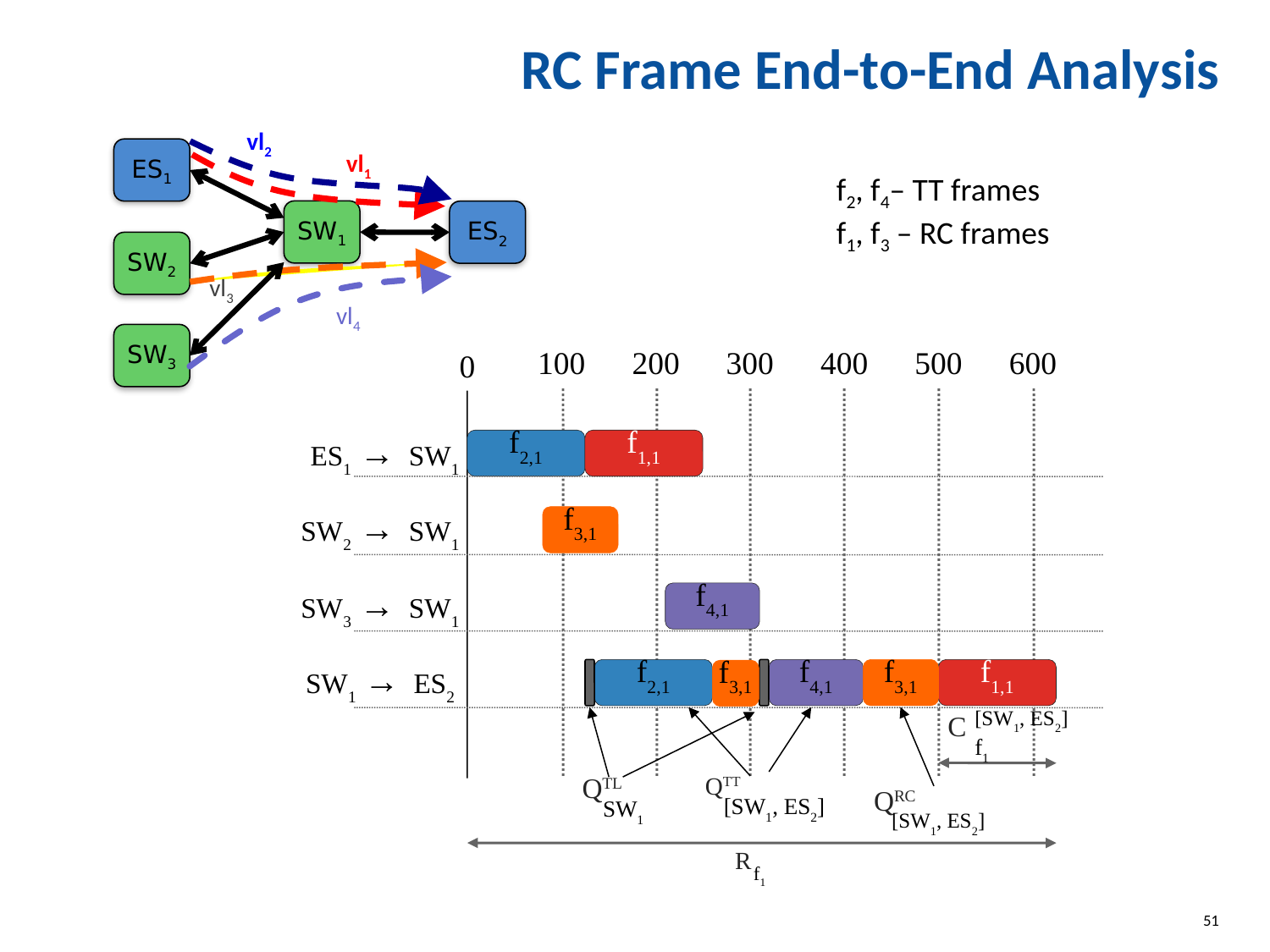

# RC Frame End-to-End Analysis
vl2
ES1

vl1

SW1
ES2
SW2

vl3

vl4
SW3
f2, f4– TT frames
f1, f3 – RC frames

0
100
200
300
400
500
600

ES1 →  SW1
f2,1
f1,1

SW2 →  SW1
f3,1

SW3 →  SW1
f4,1

SW1 →  ES2

f2,1

f4,1
f3,1
f1,1
f3,1
[SW1, ES2]
C
f1

QTT
[SW1, ES2]

QTL
SW1
QRC
[SW1, ES2]
R
f1